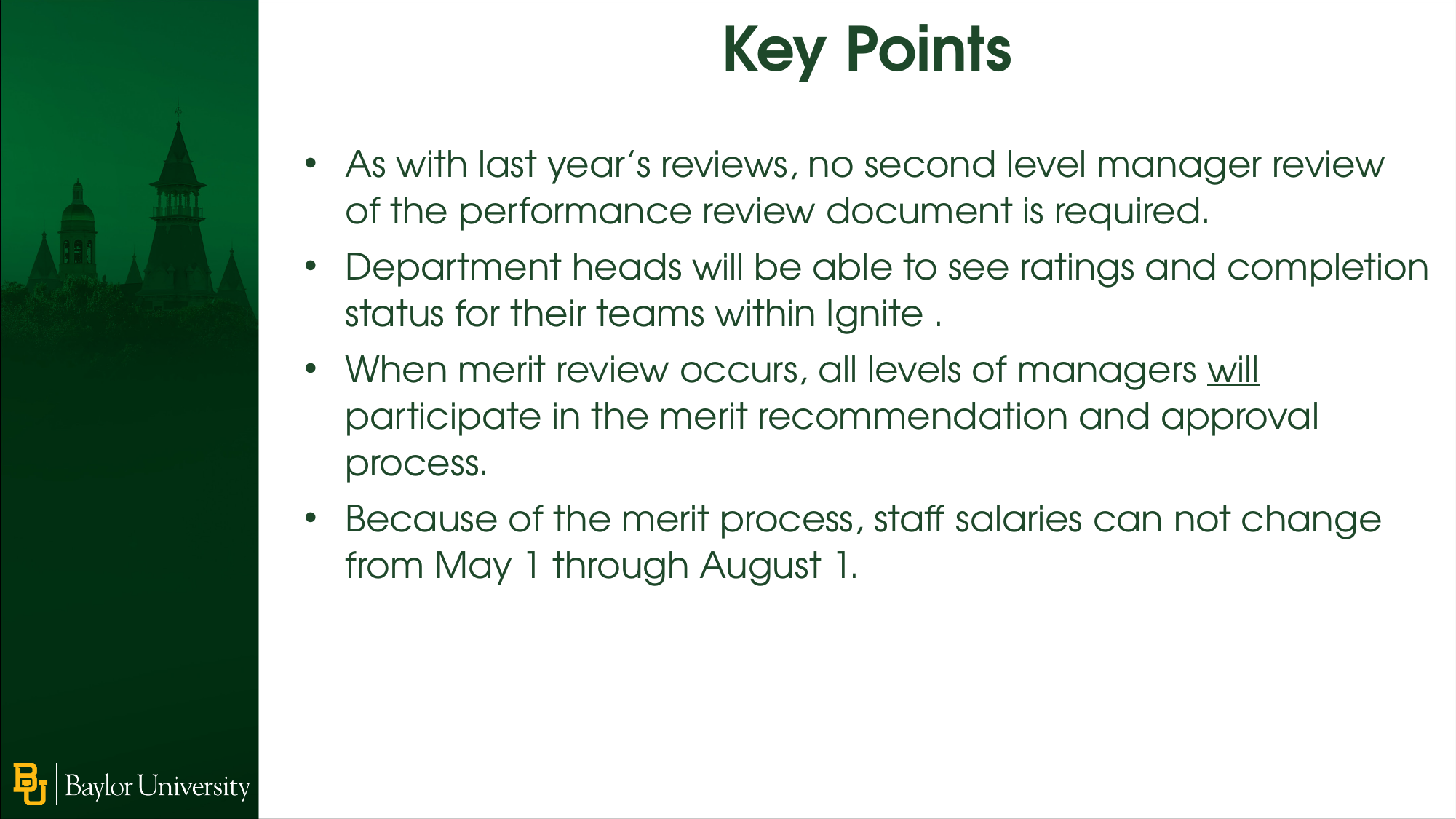

Key Points

As with last year’s reviews, no second level manager review of the performance review document is required.
Department heads will be able to see ratings and completion status for their teams within Ignite .
When merit review occurs, all levels of managers will participate in the merit recommendation and approval process.
Because of the merit process, staff salaries can not change from May 1 through August 1.